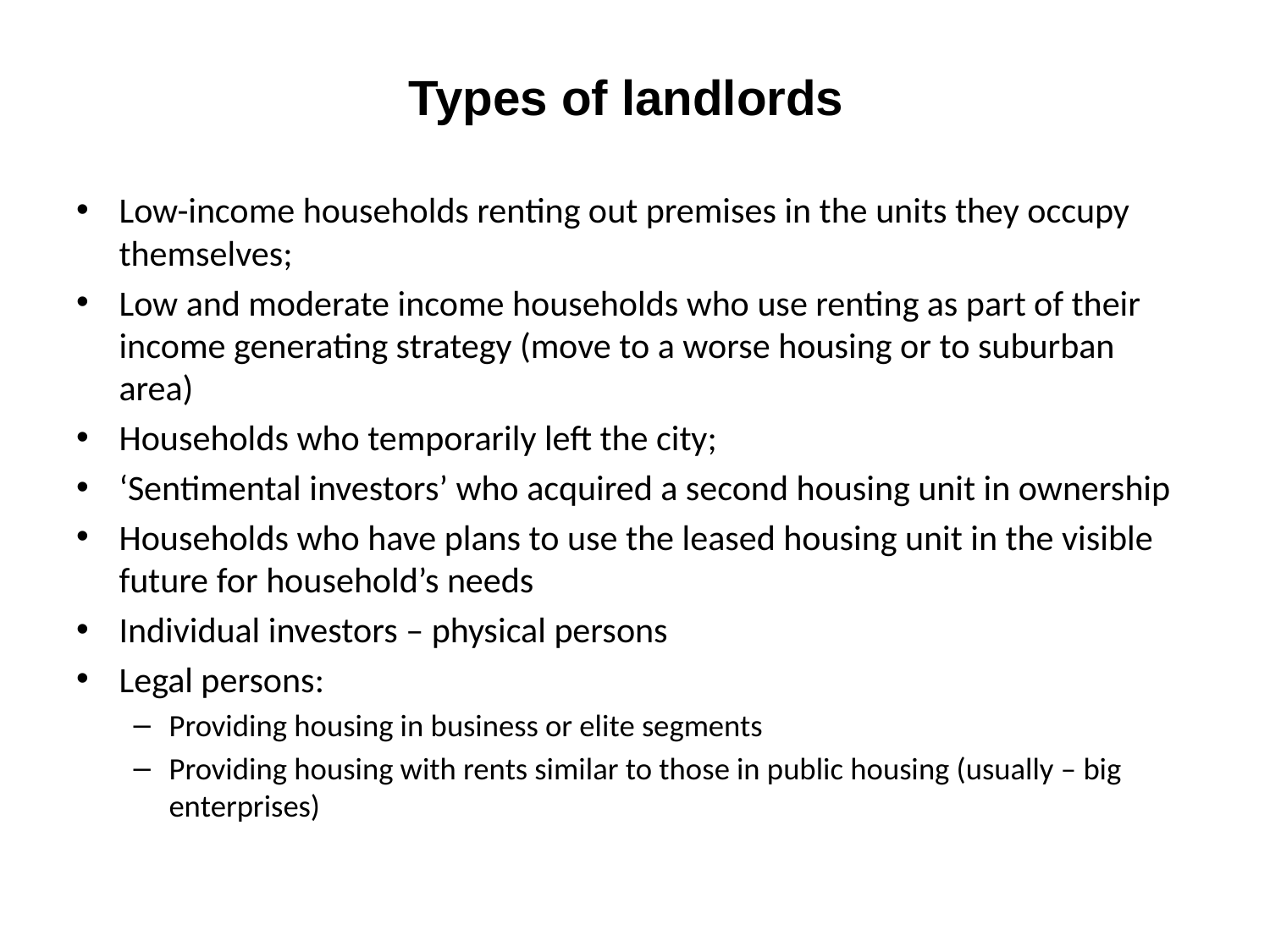

# Types of landlords
Low-income households renting out premises in the units they occupy themselves;
Low and moderate income households who use renting as part of their income generating strategy (move to a worse housing or to suburban area)
Households who temporarily left the city;
‘Sentimental investors’ who acquired a second housing unit in ownership
Households who have plans to use the leased housing unit in the visible future for household’s needs
Individual investors – physical persons
Legal persons:
Providing housing in business or elite segments
Providing housing with rents similar to those in public housing (usually – big enterprises)